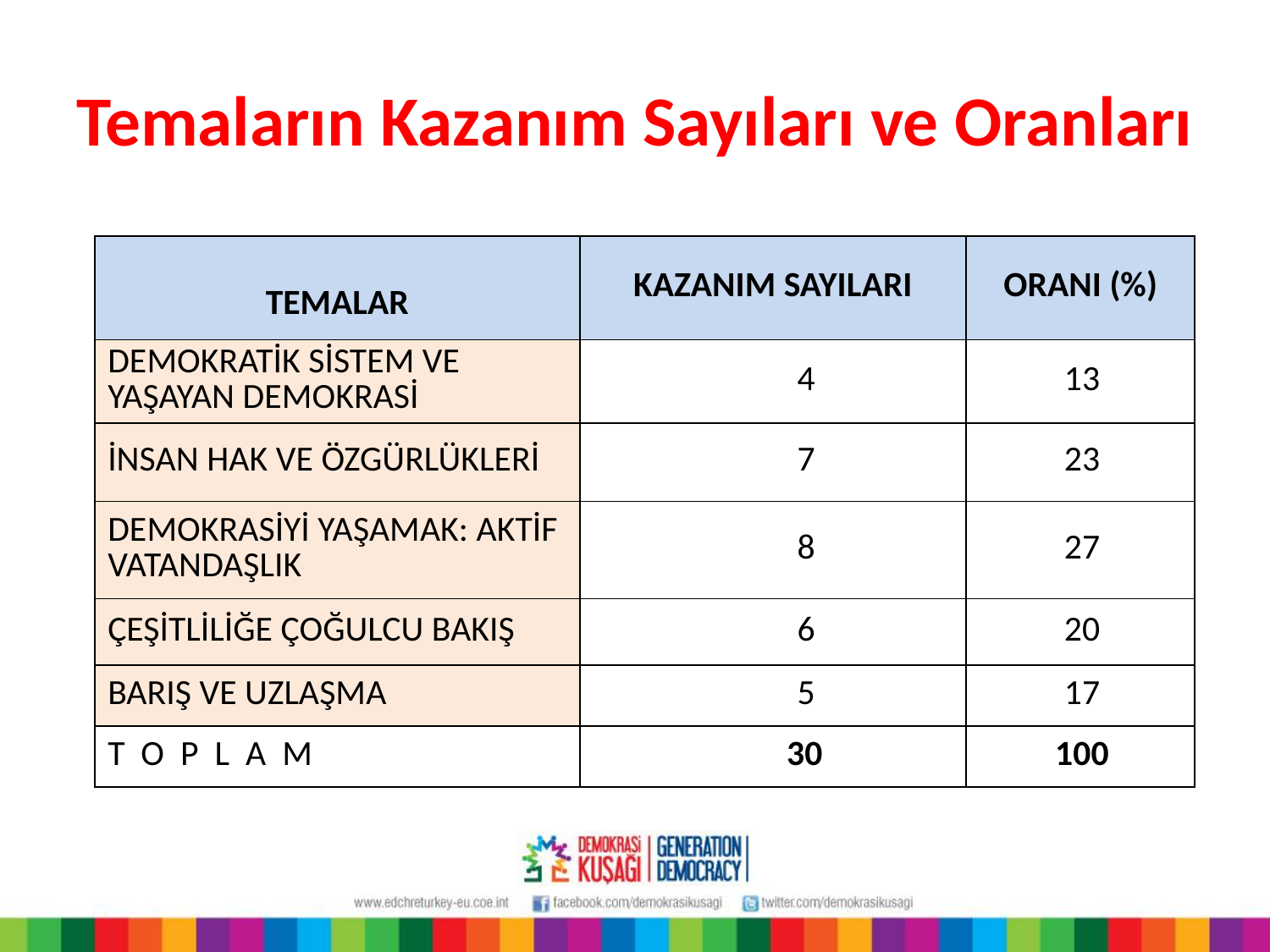

Temaların Kazanım Sayıları ve Oranları
| TEMALAR | KAZANIM SAYILARI | ORANI (%) |
| --- | --- | --- |
| DEMOKRATİK SİSTEM VE YAŞAYAN DEMOKRASİ | 4 | 13 |
| İNSAN HAK VE ÖZGÜRLÜKLERİ | 7 | 23 |
| DEMOKRASİYİ YAŞAMAK: AKTİF VATANDAŞLIK | 8 | 27 |
| ÇEŞİTLİLİĞE ÇOĞULCU BAKIŞ | 6 | 20 |
| BARIŞ VE UZLAŞMA | 5 | 17 |
| T O P L A M | 30 | 100 |